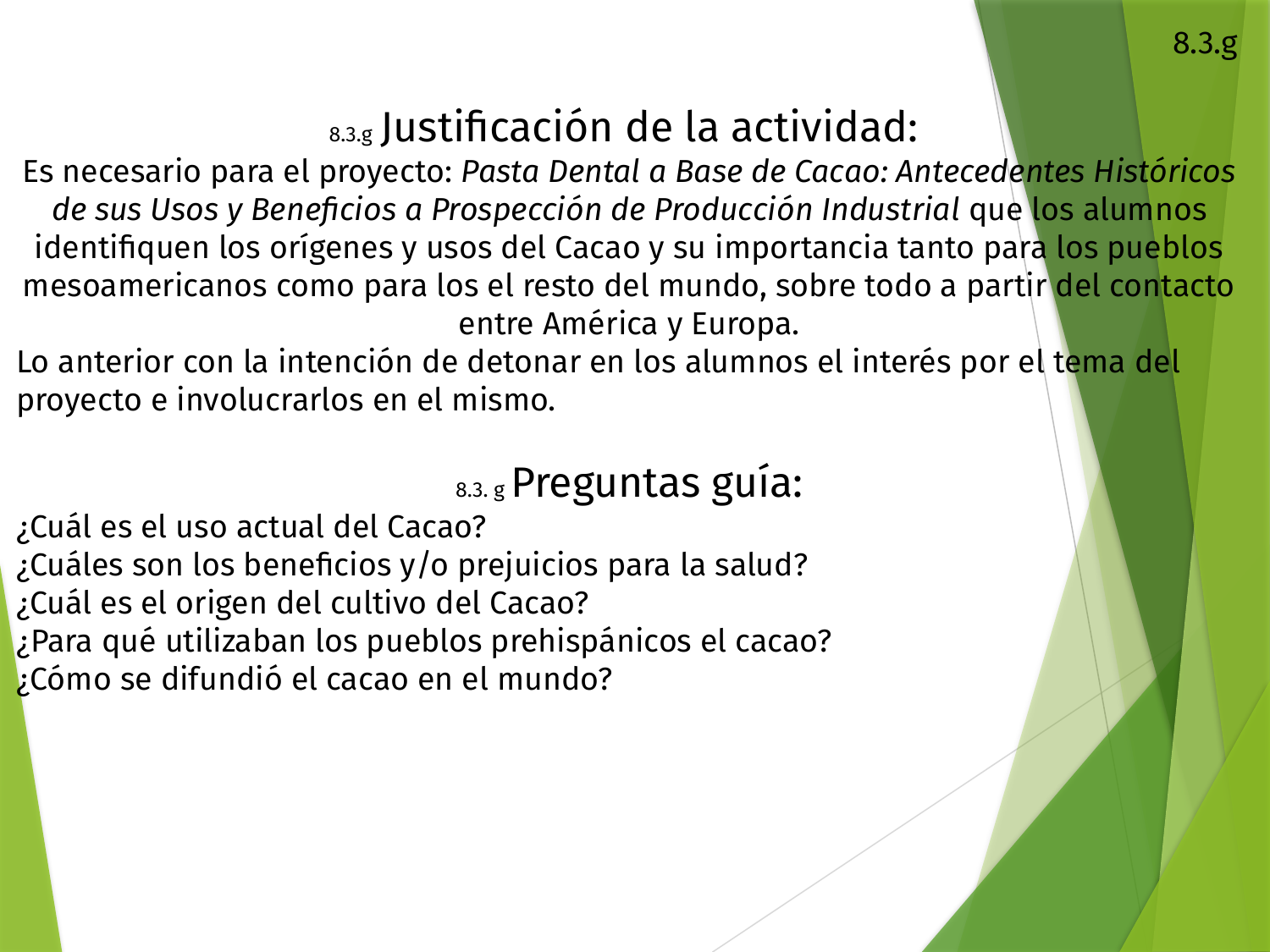

8.3.g
8.3.g Justificación de la actividad:
Es necesario para el proyecto: Pasta Dental a Base de Cacao: Antecedentes Históricos de sus Usos y Beneficios a Prospección de Producción Industrial que los alumnos identifiquen los orígenes y usos del Cacao y su importancia tanto para los pueblos mesoamericanos como para los el resto del mundo, sobre todo a partir del contacto entre América y Europa.
Lo anterior con la intención de detonar en los alumnos el interés por el tema del proyecto e involucrarlos en el mismo.

8.3. g Preguntas guía:
¿Cuál es el uso actual del Cacao?
¿Cuáles son los beneficios y/o prejuicios para la salud?
¿Cuál es el origen del cultivo del Cacao?
¿Para qué utilizaban los pueblos prehispánicos el cacao?
¿Cómo se difundió el cacao en el mundo?